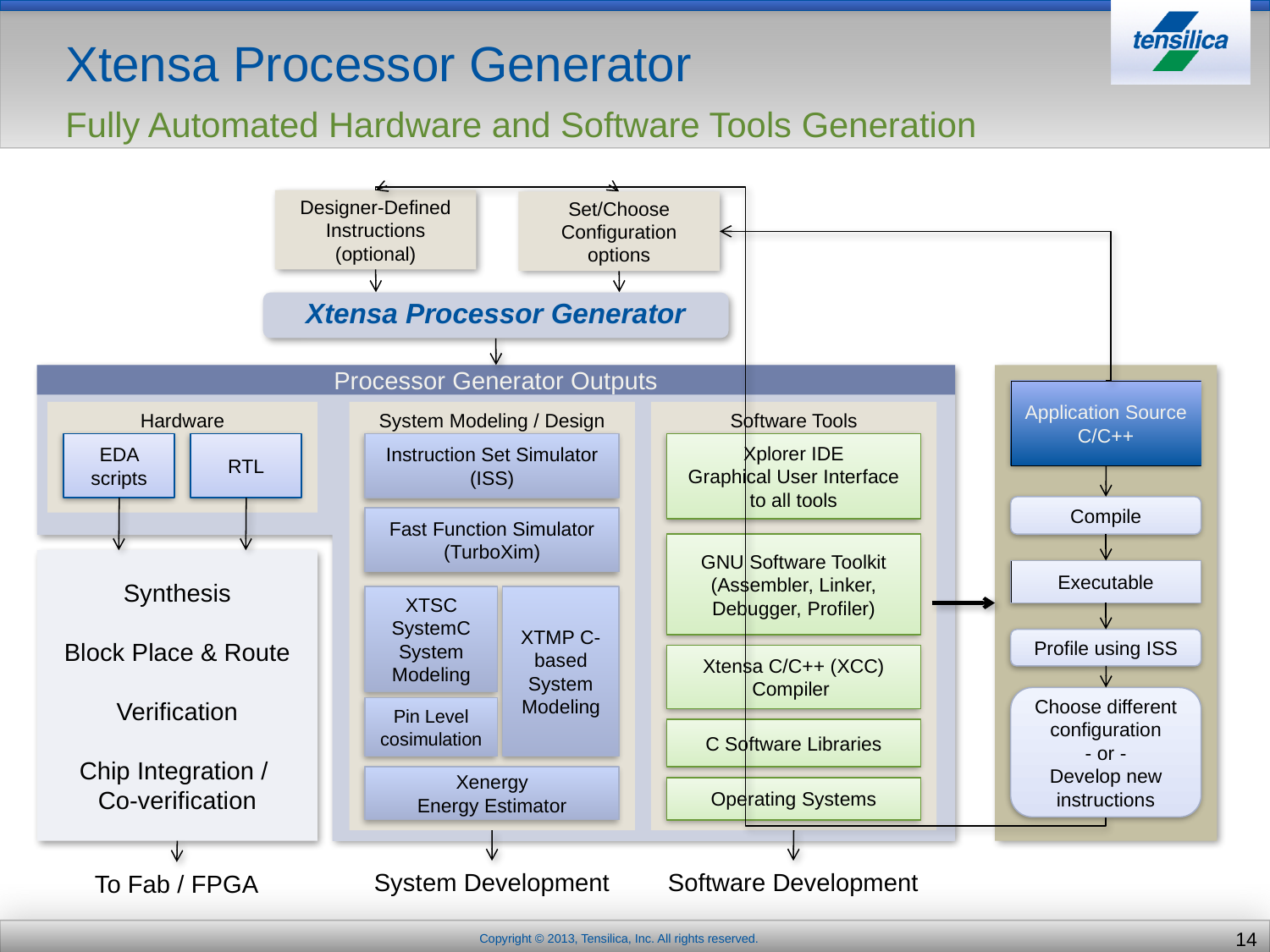

# Xtensa Processor Generator Fully Automated Hardware and Software Tools Generation
Designer-Defined Instructions
(optional)
Set/Choose Configuration options
Xtensa Processor Generator

Processor Generator Outputs

Application Source
C/C++
Hardware
EDA scripts
RTL
System Modeling / Design
Instruction Set Simulator (ISS)
Fast Function Simulator (TurboXim)
XTSC SystemC System Modeling
XTMP C-based System Modeling
Pin Level cosimulation
Xenergy
Energy Estimator
Software Tools
Xplorer IDE
Graphical User Interface to all tools
GNU Software Toolkit
(Assembler, Linker, Debugger, Profiler)
Xtensa C/C++ (XCC) Compiler
C Software Libraries
Operating Systems
Compile
Executable
Profile using ISS
Synthesis

Block Place & Route

Verification

Chip Integration /
Co-verification
Choose different configuration
- or -
Develop new instructions
System Development
Software Development
To Fab / FPGA